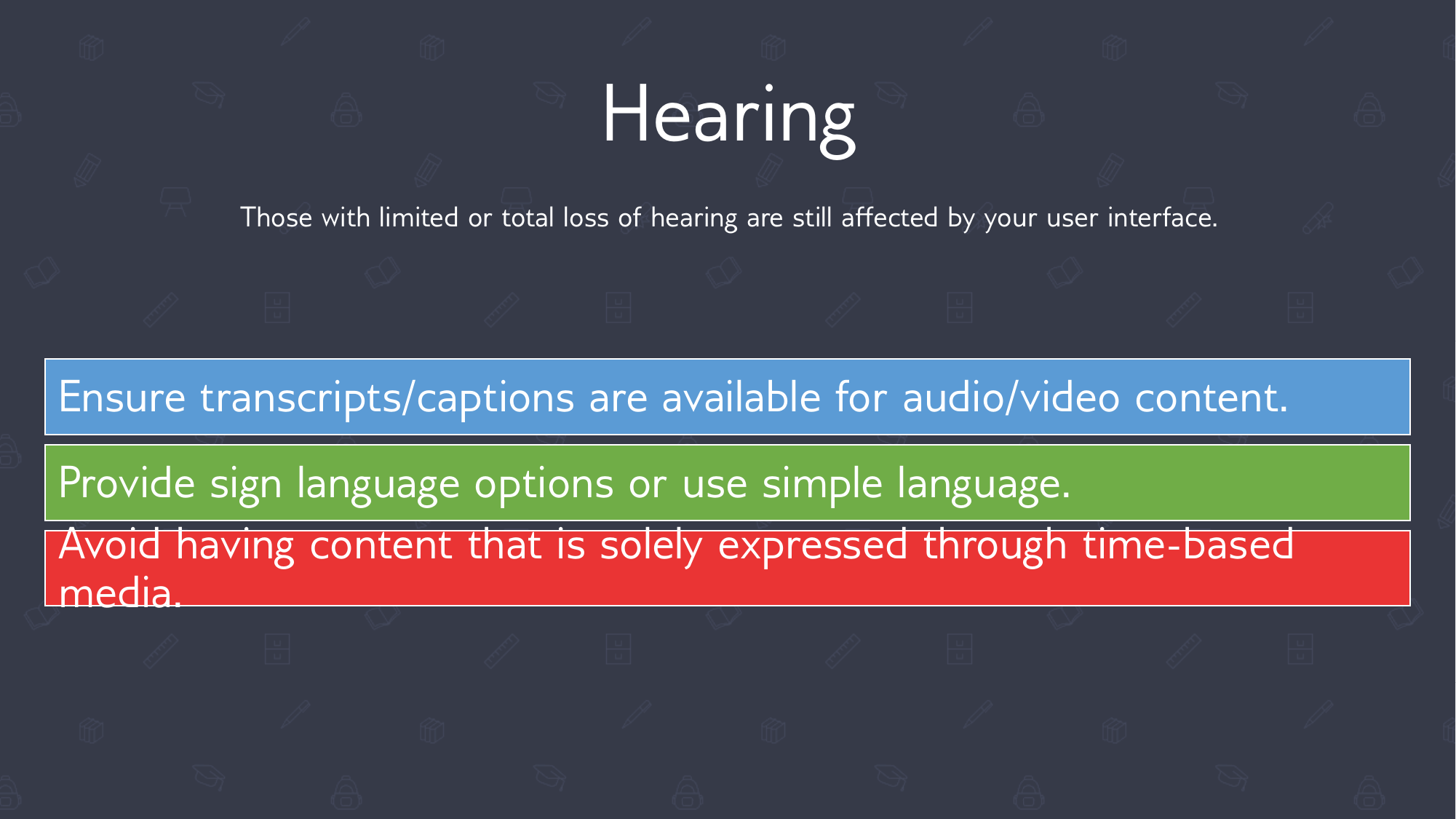

# Hearing
Those with limited or total loss of hearing are still affected by your user interface.
Ensure transcripts/captions are available for audio/video content.
Provide sign language options or use simple language.
Avoid having content that is solely expressed through time-based media.